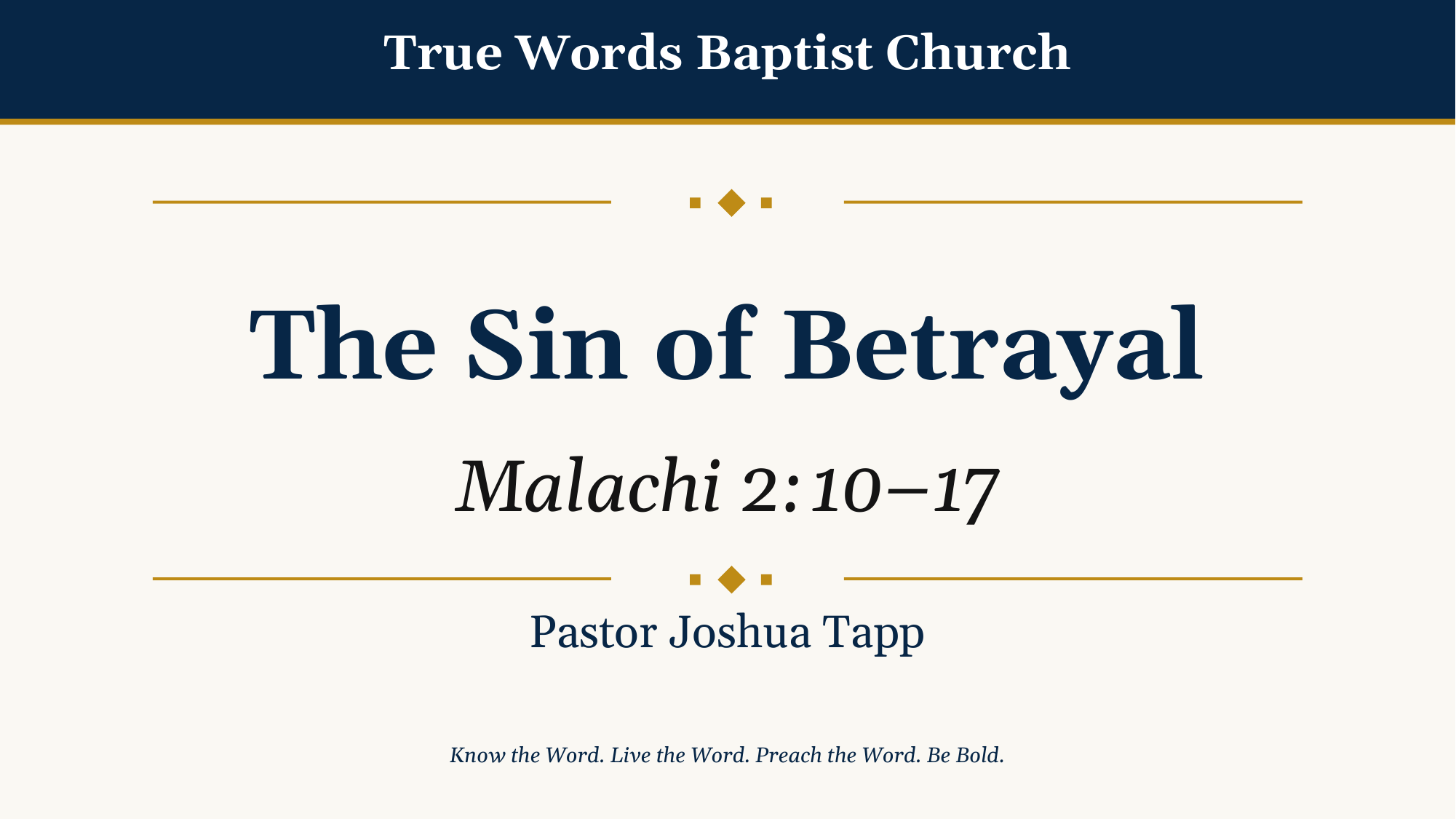

True Words Baptist Church

The Sin of Betrayal
Malachi 2:10–17

Pastor Joshua Tapp
Know the Word. Live the Word. Preach the Word. Be Bold.